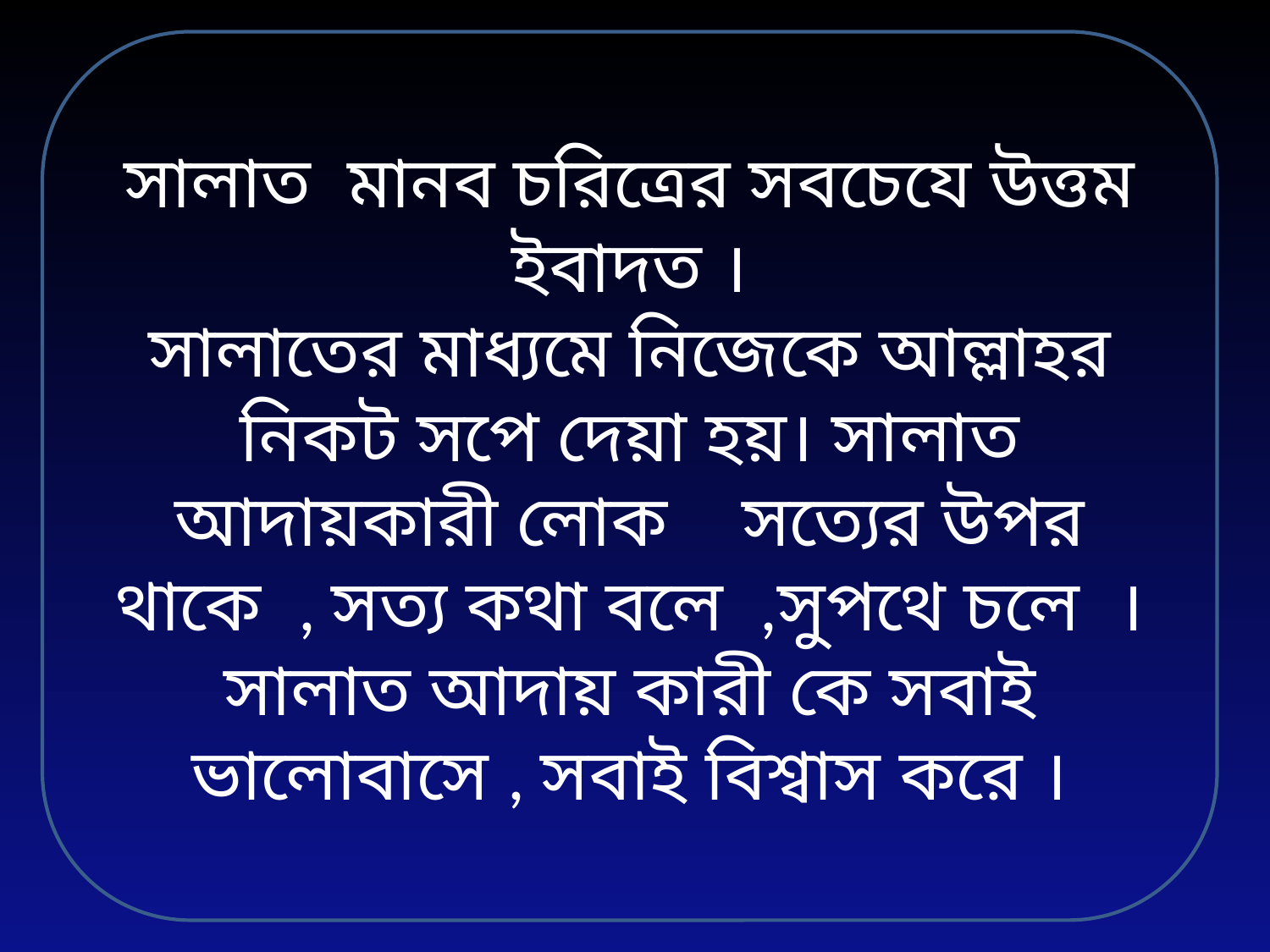

সালাত  মানব চরিত্রের সবচেযে উত্তম ইবাদত ।
সালাতের মাধ্যমে নিজেকে আল্লাহর নিকট সপে দেয়া হয়। সালাত আদায়কারী লোক    সত্যের উপর থাকে  , সত্য কথা বলে  ,সুপথে চলে  । সালাত আদায় কারী কে সবাই ভালোবাসে , সবাই বিশ্বাস করে ।